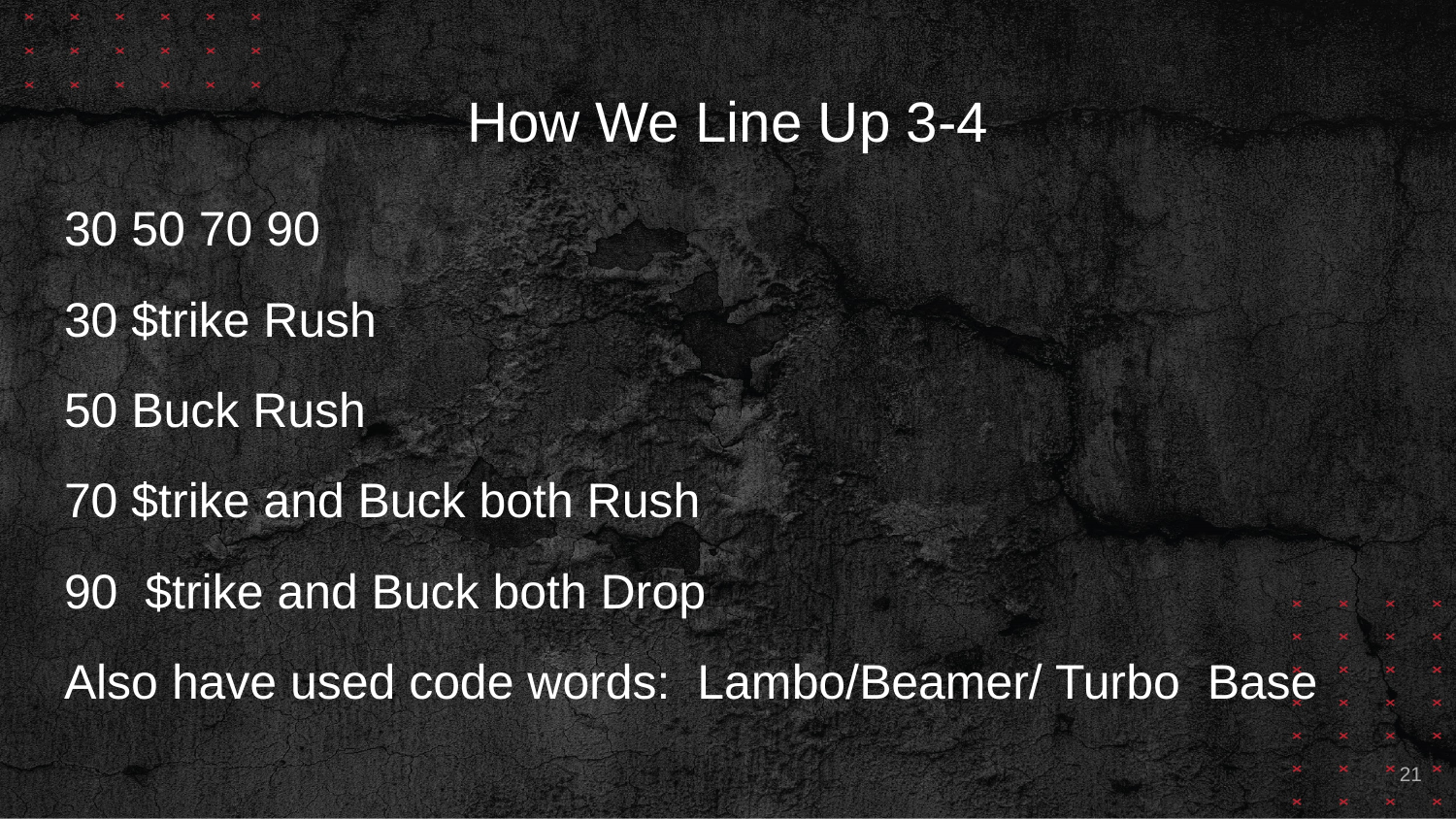

# How We Line Up 3-4
30 50 70 90
30 $trike Rush
50 Buck Rush
70 $trike and Buck both Rush
90  $trike and Buck both Drop
Also have used code words:  Lambo/Beamer/ Turbo  Base

21